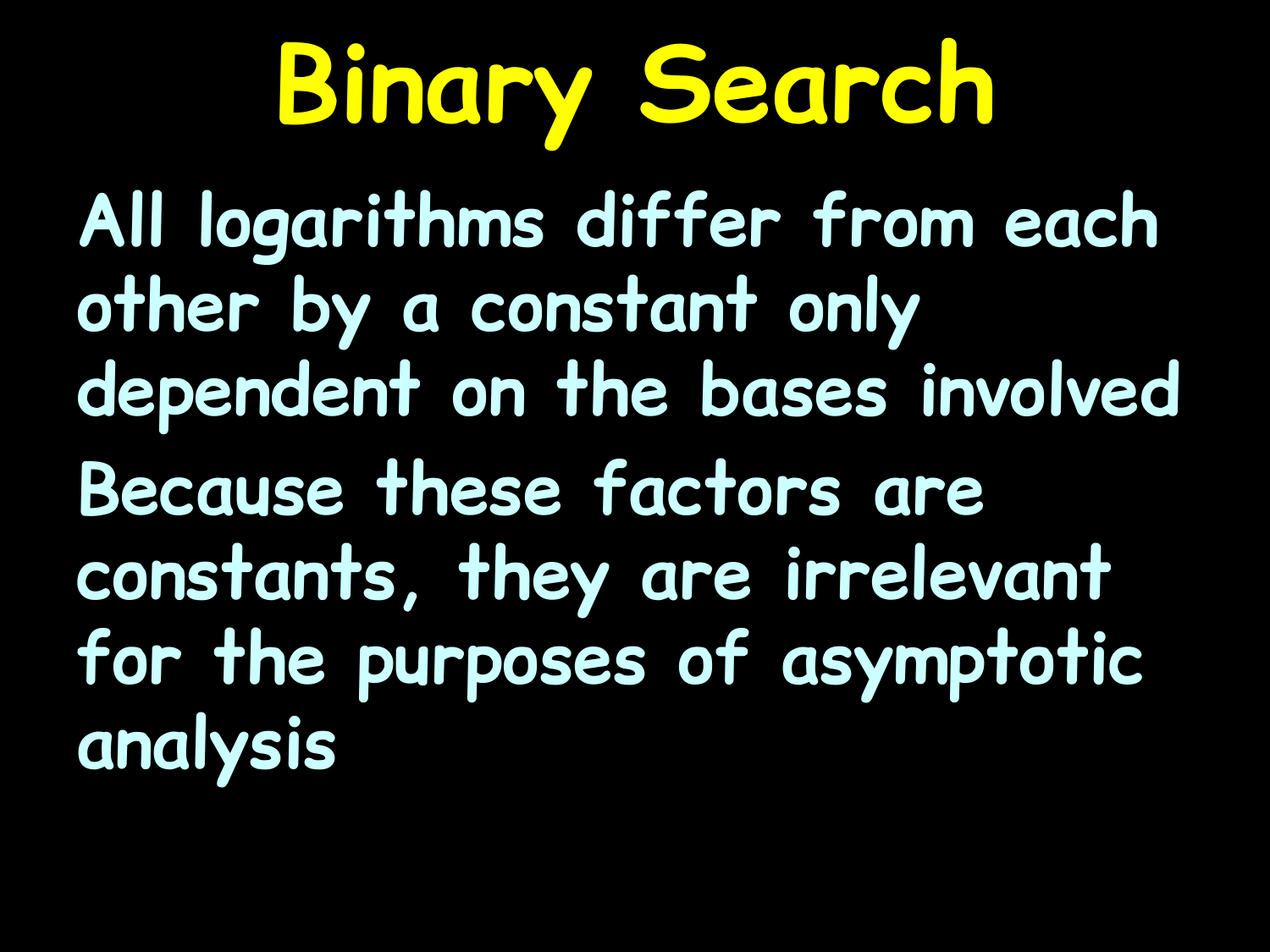

# Binary Search
All logarithms differ from each other by a constant only dependent on the bases involved
Because these factors are constants, they are irrelevant for the purposes of asymptotic analysis